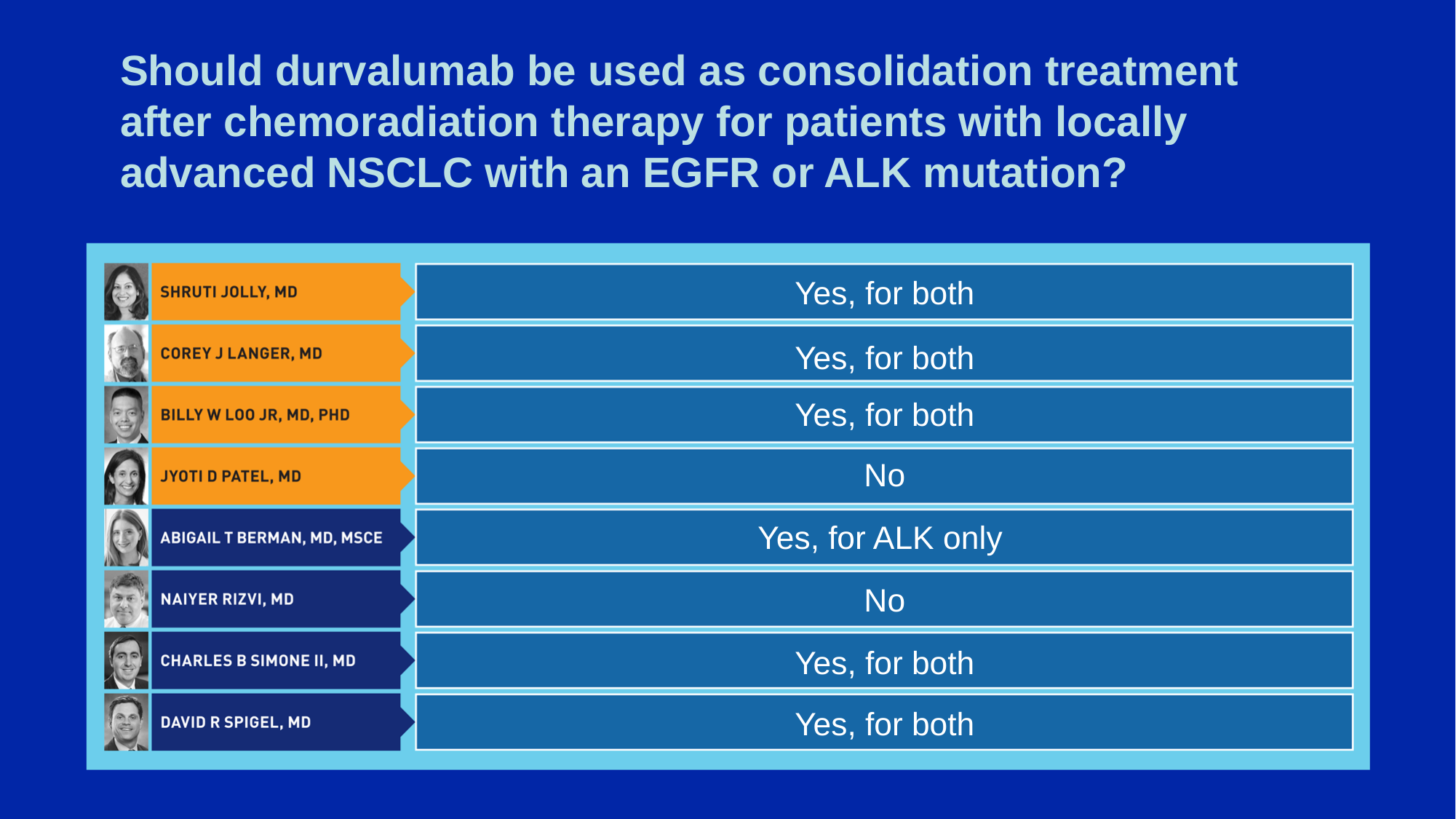

# Should durvalumab be used as consolidation treatment after chemoradiation therapy for patients with locally advanced NSCLC with an EGFR or ALK mutation?
Yes, for both
Yes, for both
Yes, for both
No
Yes, for ALK only
No
Yes, for both
Yes, for both